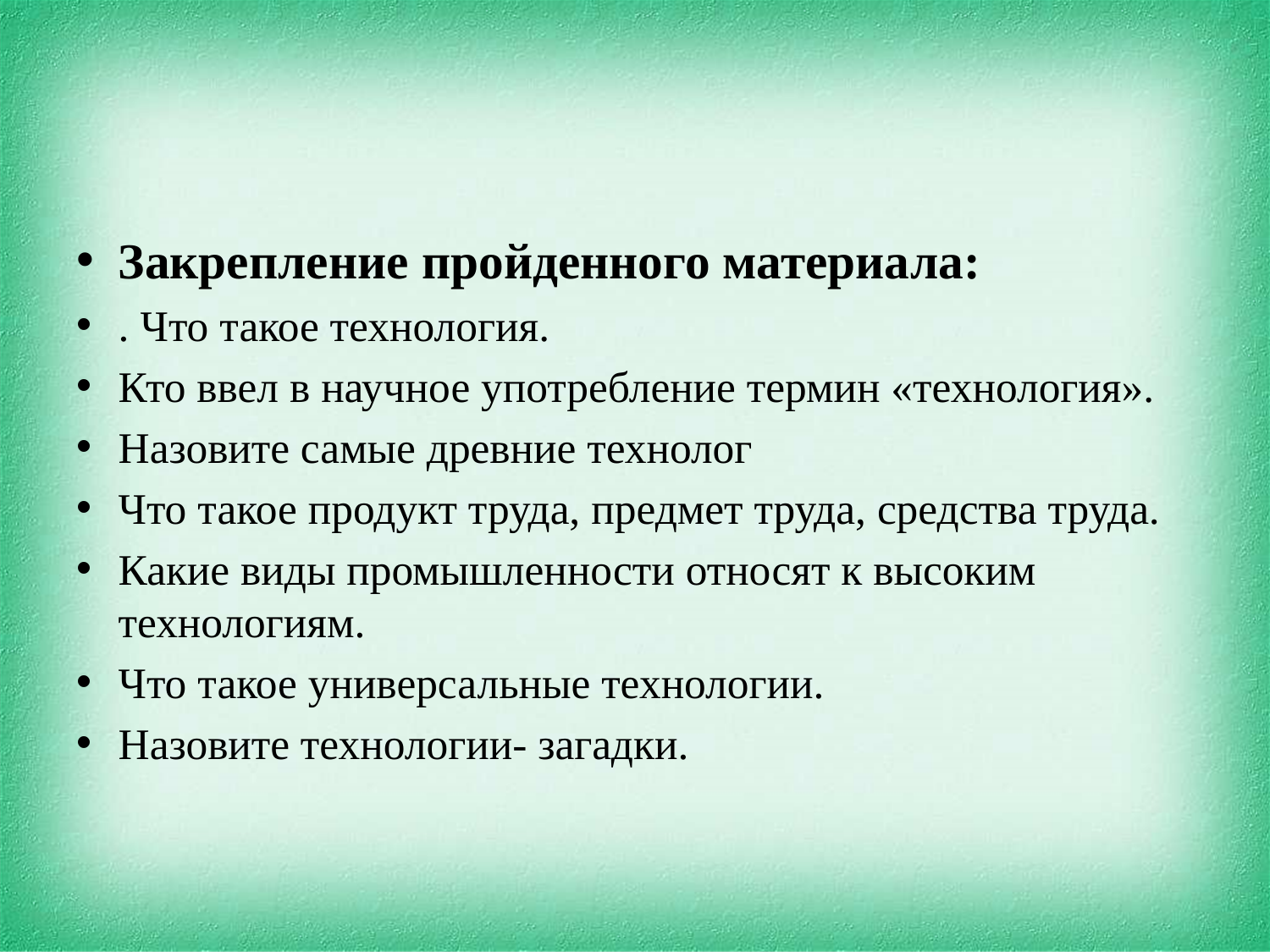

#
Закрепление пройденного материала:
. Что такое технология.
Кто ввел в научное употребление термин «технология».
Назовите самые древние технолог
Что такое продукт труда, предмет труда, средства труда.
Какие виды промышленности относят к высоким технологиям.
Что такое универсальные технологии.
Назовите технологии- загадки.